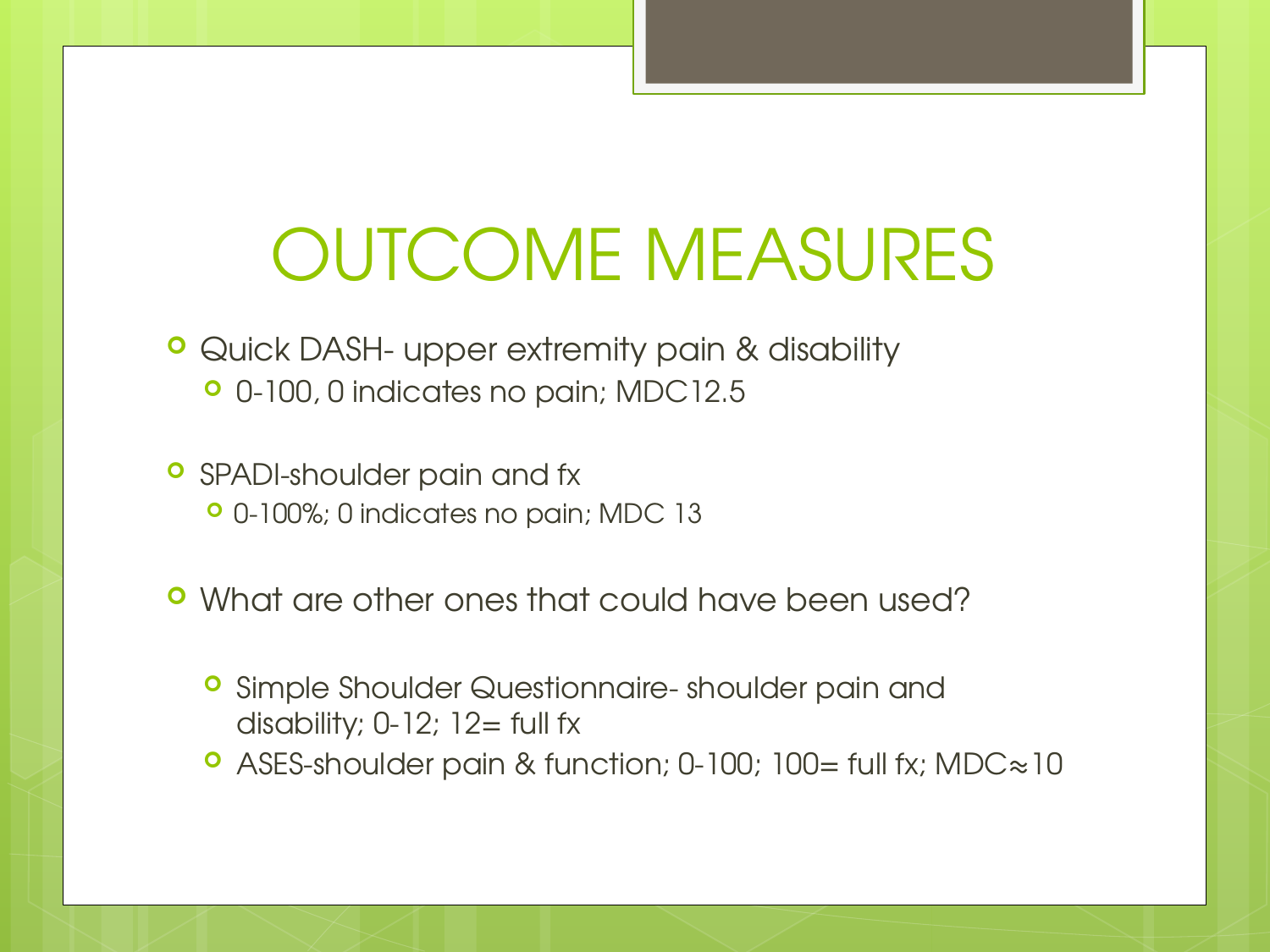

# OUTCOME MEASURES
Quick DASH- upper extremity pain & disability
0-100, 0 indicates no pain; MDC12.5

SPADI-shoulder pain and fx
0-100%; 0 indicates no pain; MDC 13

What are other ones that could have been used?

Simple Shoulder Questionnaire- shoulder pain and disability; 0-12; 12= full fx
ASES-shoulder pain & function; 0-100; 100= full fx; MDC≈10